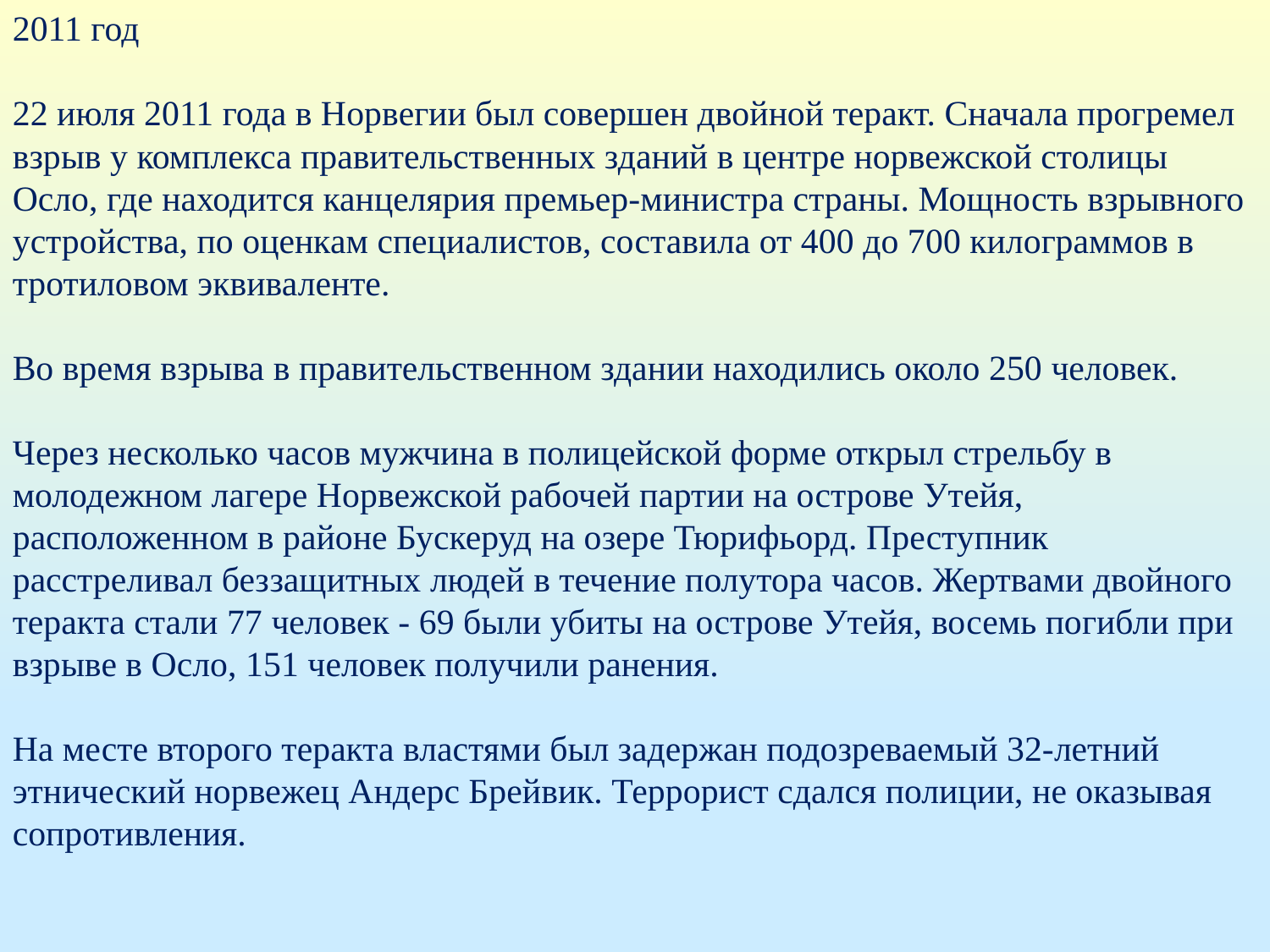

2011 год
22 июля 2011 года в Норвегии был совершен двойной теракт. Сначала прогремел взрыв у комплекса правительственных зданий в центре норвежской столицы Осло, где находится канцелярия премьер-министра страны. Мощность взрывного устройства, по оценкам специалистов, составила от 400 до 700 килограммов в тротиловом эквиваленте.
Во время взрыва в правительственном здании находились около 250 человек.
Через несколько часов мужчина в полицейской форме открыл стрельбу в молодежном лагере Норвежской рабочей партии на острове Утейя, расположенном в районе Бускеруд на озере Тюрифьорд. Преступник расстреливал беззащитных людей в течение полутора часов. Жертвами двойного теракта стали 77 человек - 69 были убиты на острове Утейя, восемь погибли при взрыве в Осло, 151 человек получили ранения.
На месте второго теракта властями был задержан подозреваемый 32-летний этнический норвежец Андерс Брейвик. Террорист сдался полиции, не оказывая сопротивления.